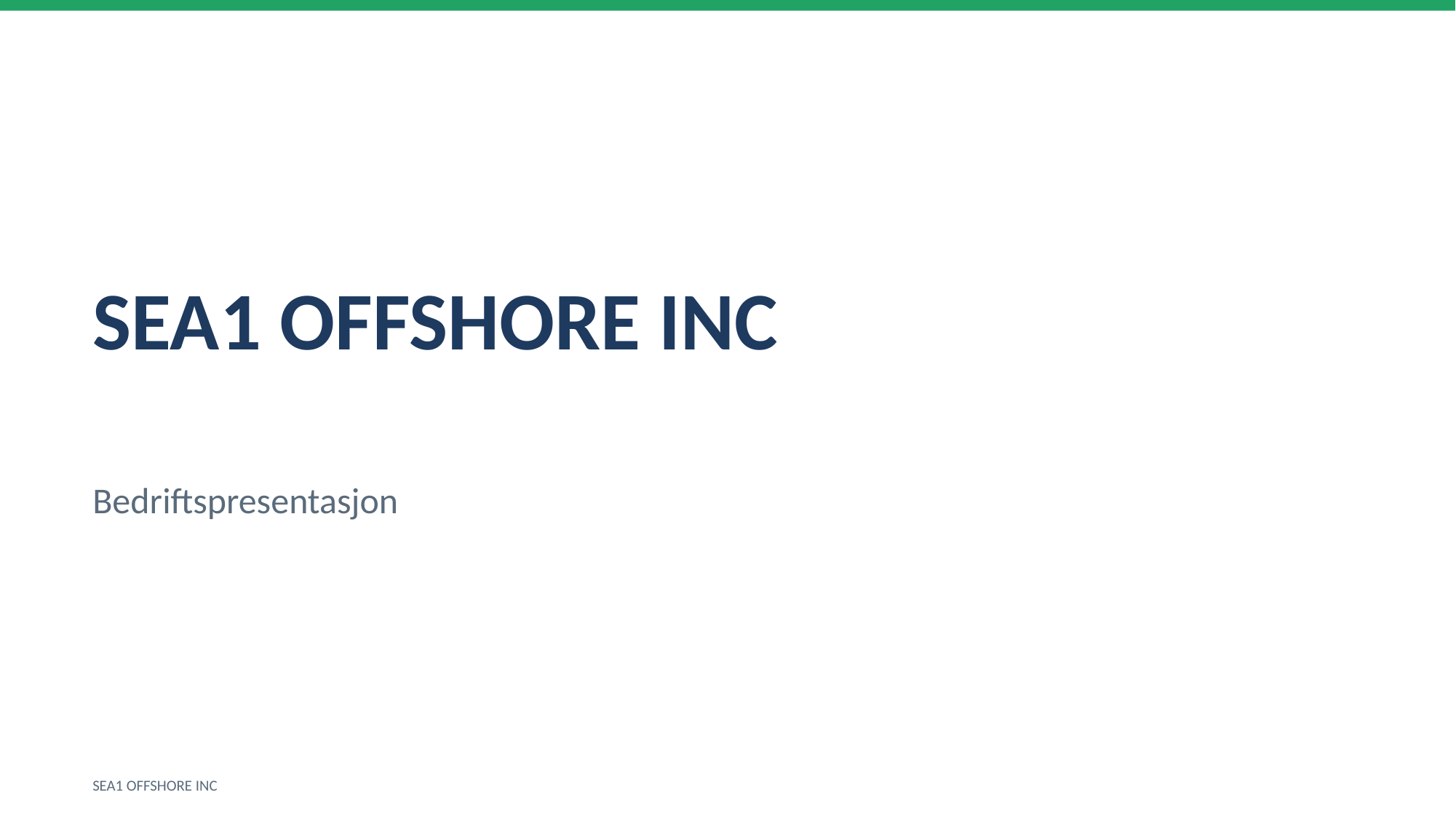

SEA1 OFFSHORE INC
Bedriftspresentasjon
SEA1 OFFSHORE INC